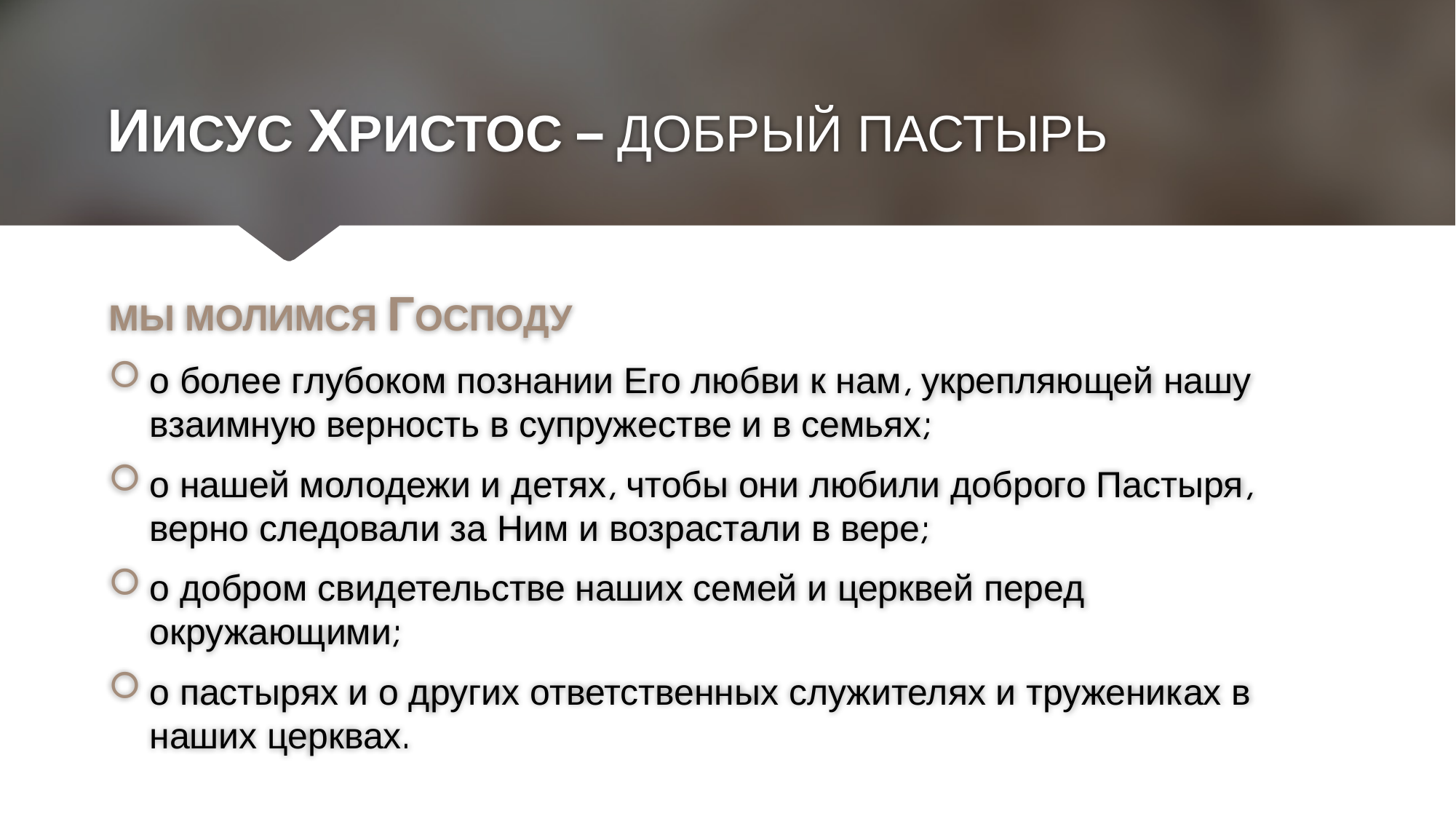

# ИИСУС ХРИСТОС – ДОБРЫЙ ПАСТЫРЬ
МЫ МОЛИМСЯ ГОСПОДУ
о более глубоком познании Его любви к нам, укрепляющей нашу взаимную верность в супружестве и в семьях;
о нашей молодежи и детях, чтобы они любили доброго Пастыря, верно следовали за Ним и возрастали в вере;
о добром свидетельстве наших семей и церквей перед окружающими;
о пастырях и о других ответственных служителях и тружениках в наших церквах.